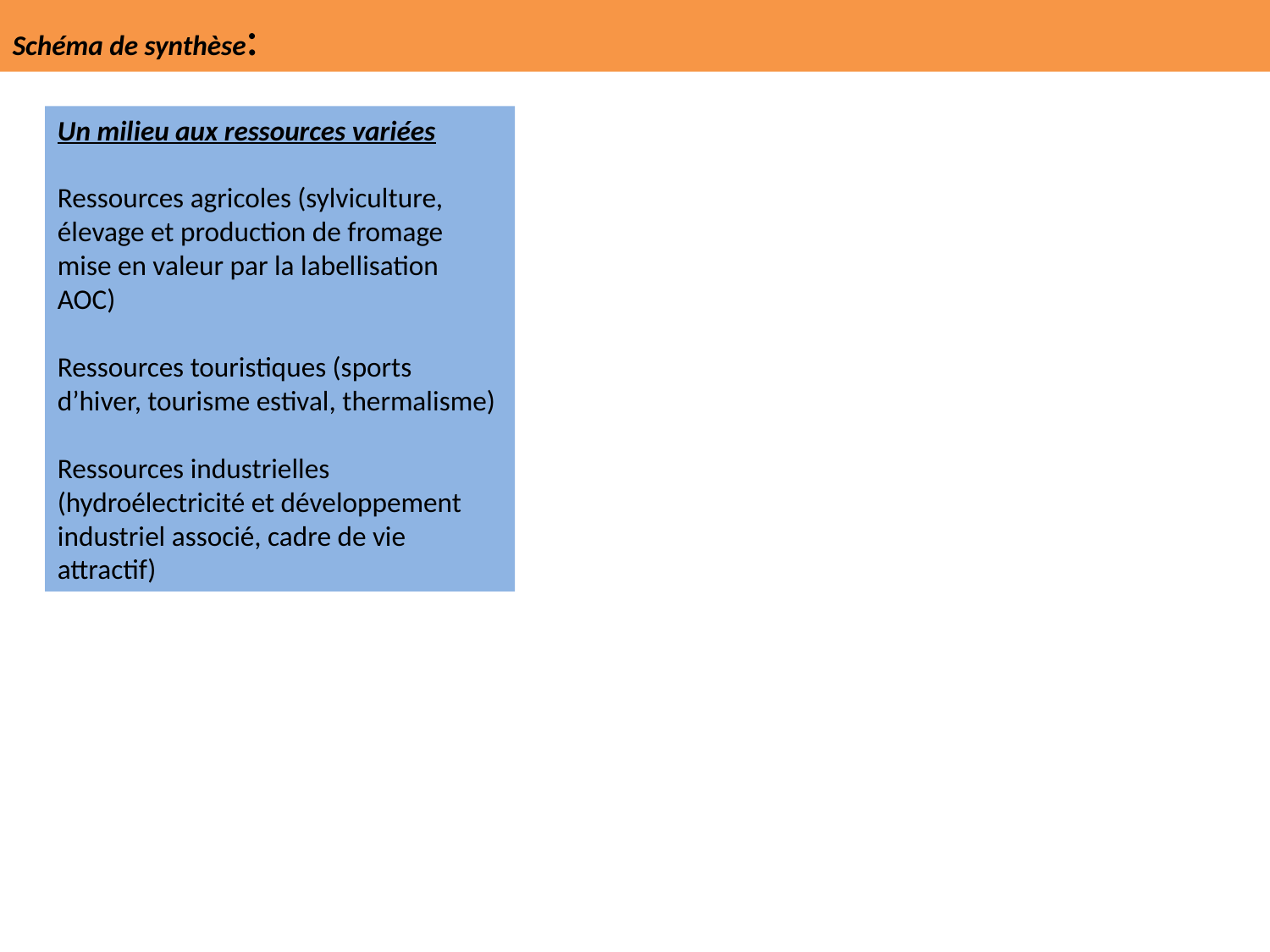

Schéma de synthèse:
Un milieu aux ressources variées

Ressources agricoles (sylviculture, élevage et production de fromage mise en valeur par la labellisation AOC)

Ressources touristiques (sports d’hiver, tourisme estival, thermalisme)

Ressources industrielles (hydroélectricité et développement industriel associé, cadre de vie attractif)